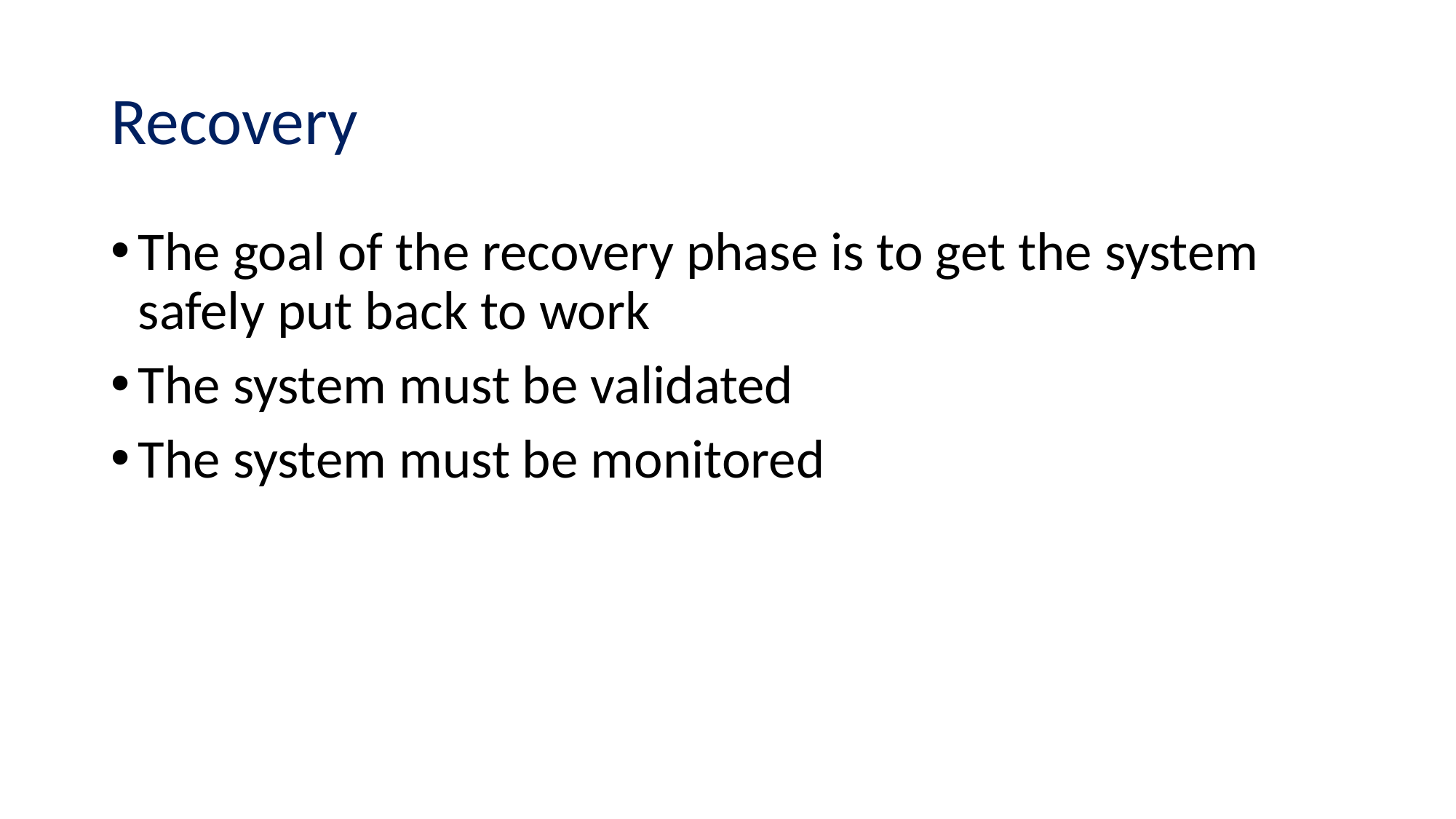

# Recovery
The goal of the recovery phase is to get the system safely put back to work
The system must be validated
The system must be monitored